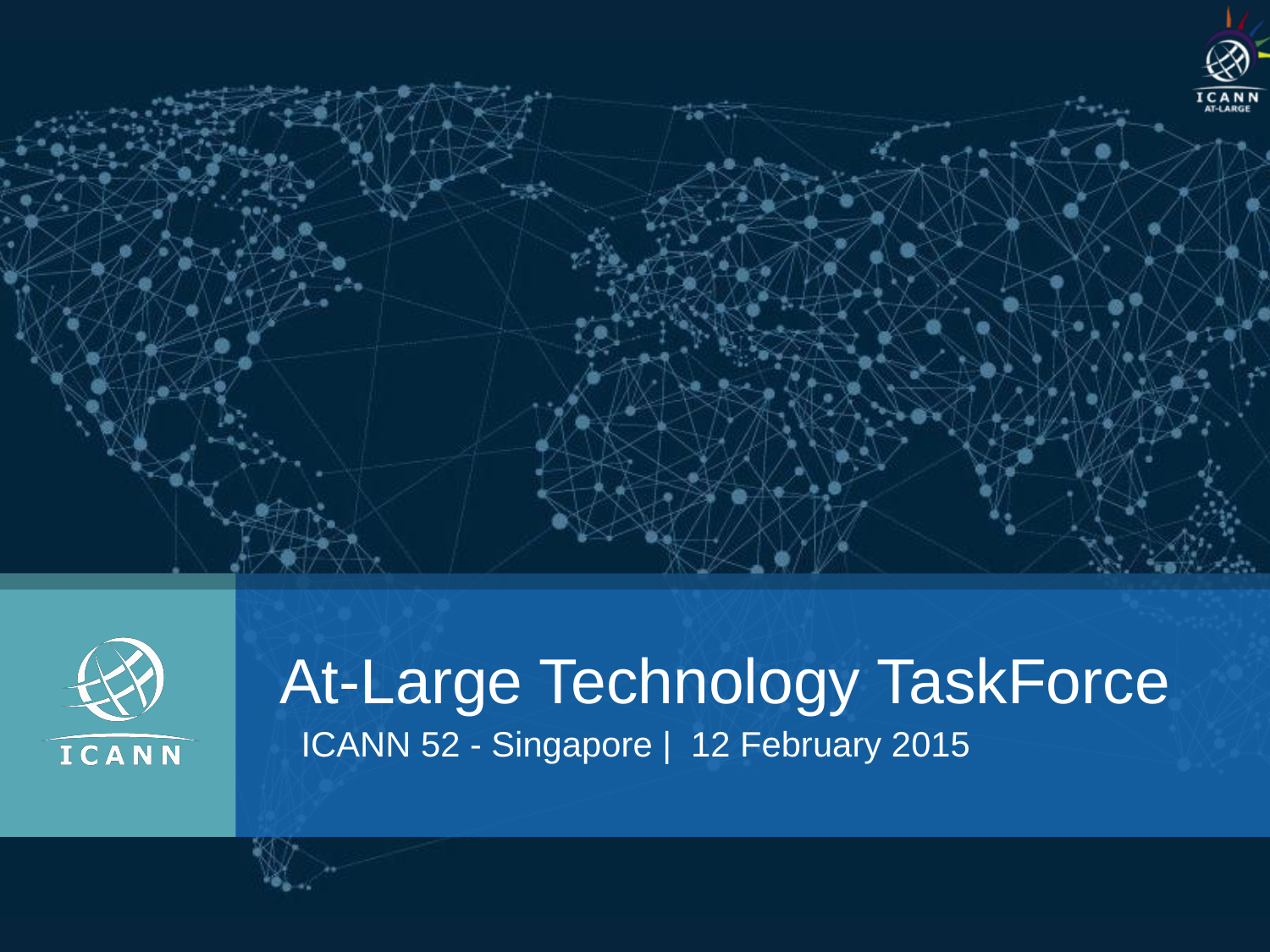

At-Large Technology TaskForce
ICANN 52 - Singapore |  12 February 2015